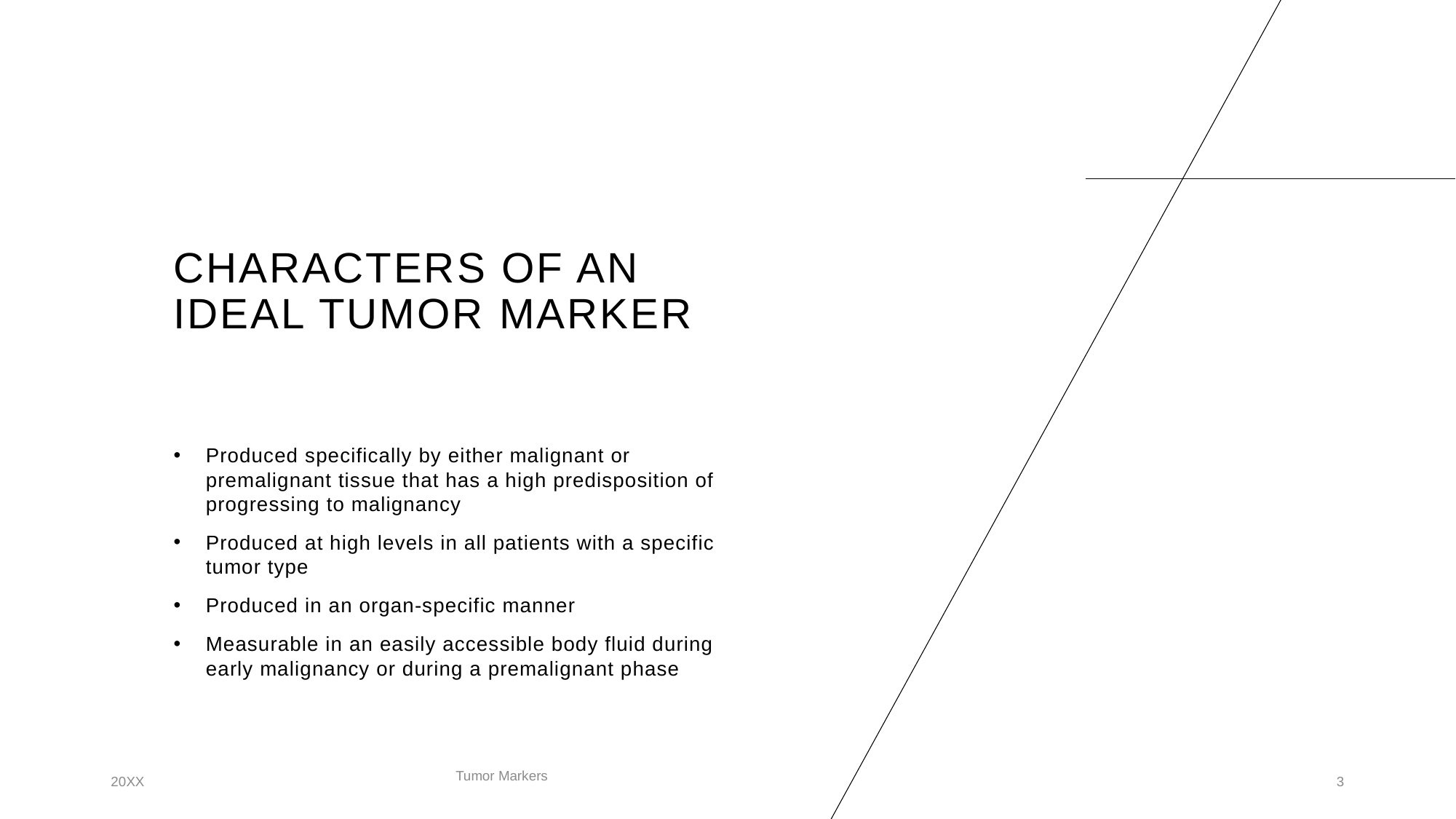

# Characters of an ideal tumor marker
Produced specifically by either malignant or premalignant tissue that has a high predisposition of progressing to malignancy
Produced at high levels in all patients with a specific tumor type
Produced in an organ-specific manner
Measurable in an easily accessible body fluid during early malignancy or during a premalignant phase
20XX
3
Tumor Markers